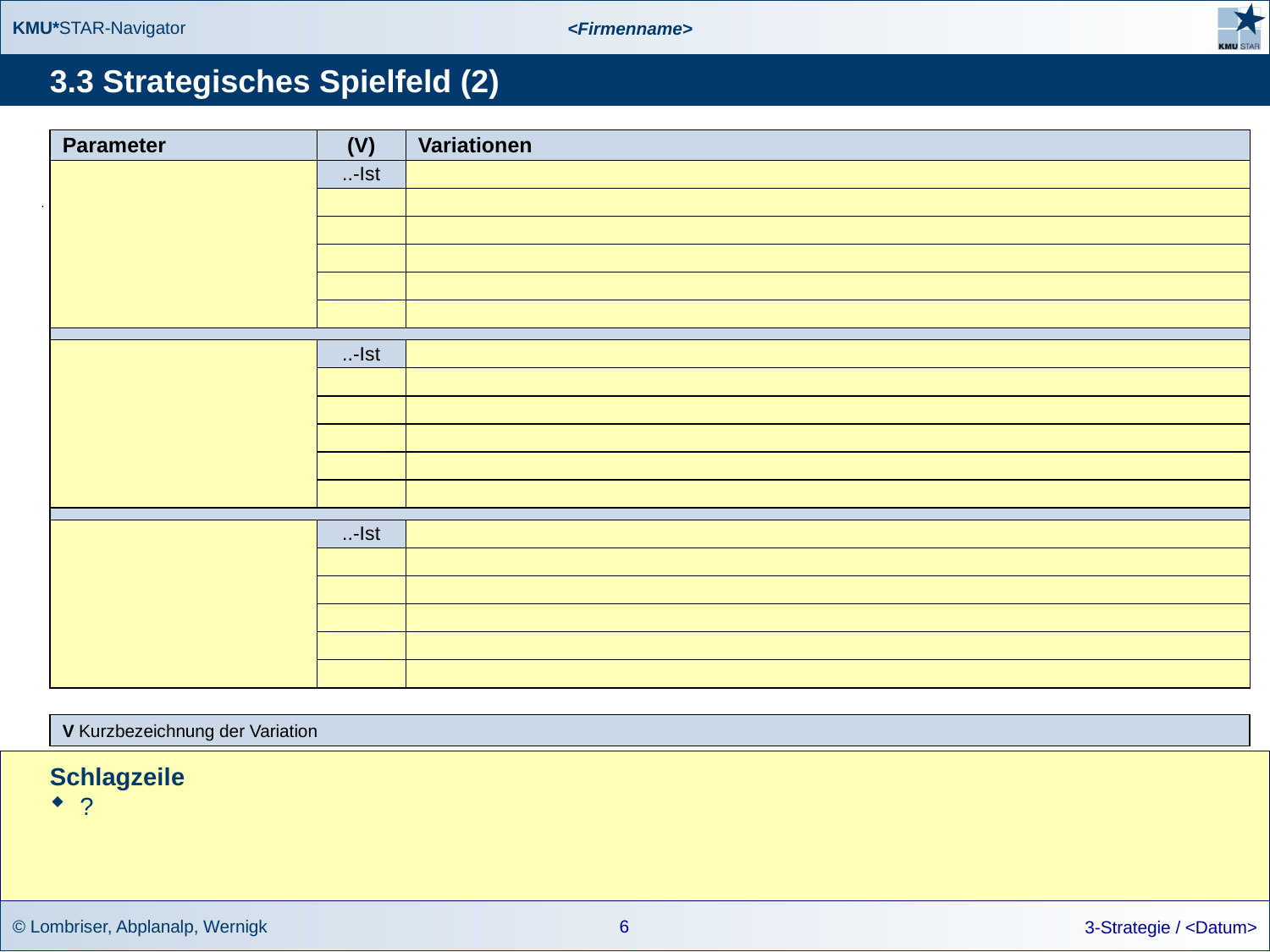

# 3.3 Strategisches Spielfeld (2)
| Parameter | (V) | Variationen |
| --- | --- | --- |
|  | ..-Ist |  |
|  |  |  |
|  |  |  |
|  |  |  |
|  |  |  |
|  |  |  |
|  |  |  |
|  | ..-Ist |  |
|  |  |  |
|  |  |  |
|  |  |  |
|  |  |  |
|  |  |  |
|  |  |  |
|  | ..-Ist |  |
|  |  |  |
|  |  |  |
|  |  |  |
|  |  |  |
|  |  |  |

V Kurzbezeichnung der Variation
Schlagzeile
?
6
3-Strategie / <Datum>